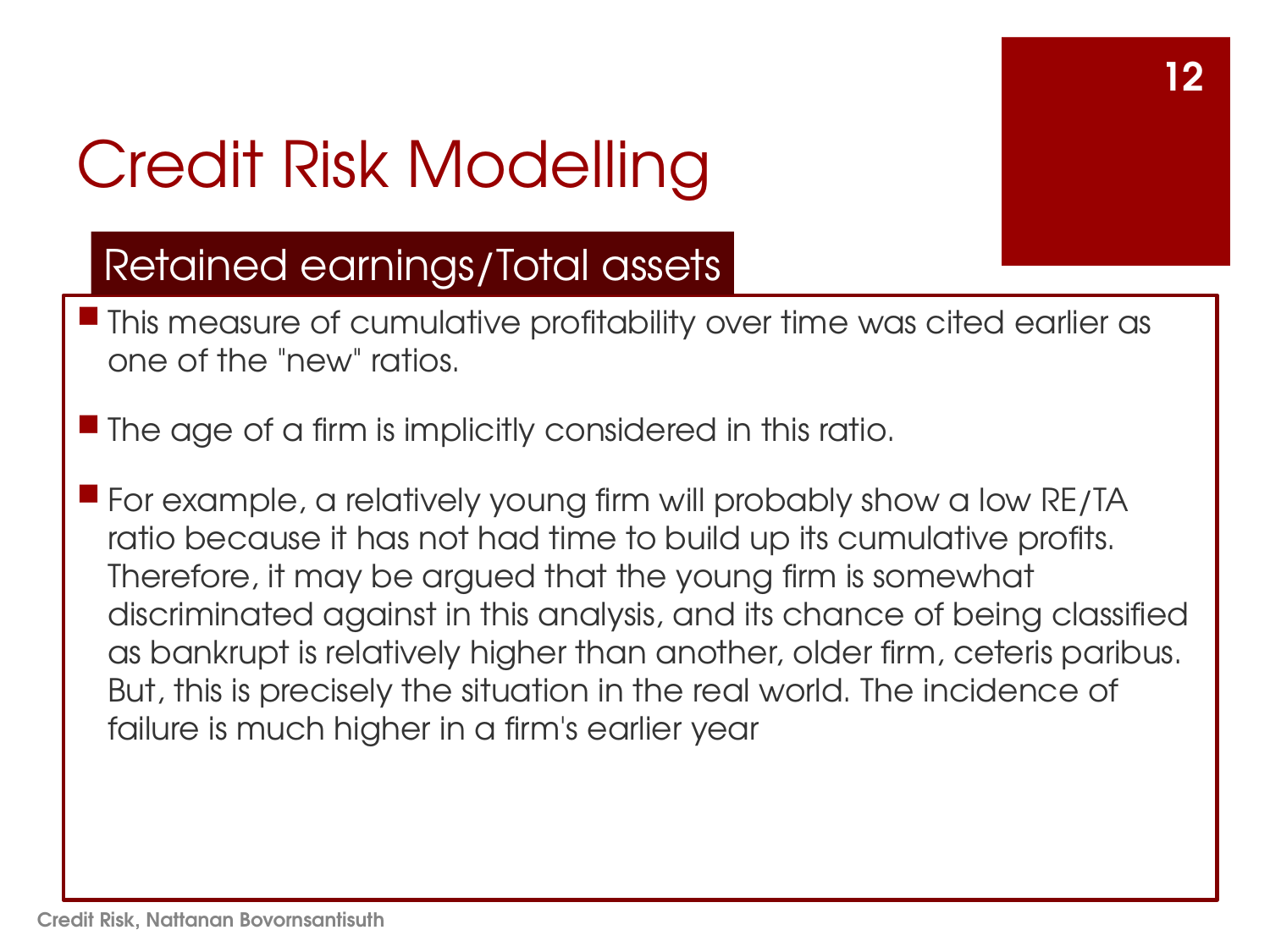

# Credit Risk Modelling
12
Retained earnings/Total assets
This measure of cumulative profitability over time was cited earlier as one of the "new" ratios.
The age of a firm is implicitly considered in this ratio.
For example, a relatively young firm will probably show a low RE/TA ratio because it has not had time to build up its cumulative profits. Therefore, it may be argued that the young firm is somewhat discriminated against in this analysis, and its chance of being classified as bankrupt is relatively higher than another, older firm, ceteris paribus. But, this is precisely the situation in the real world. The incidence of failure is much higher in a firm's earlier year

Credit Risk, Nattanan Bovornsantisuth